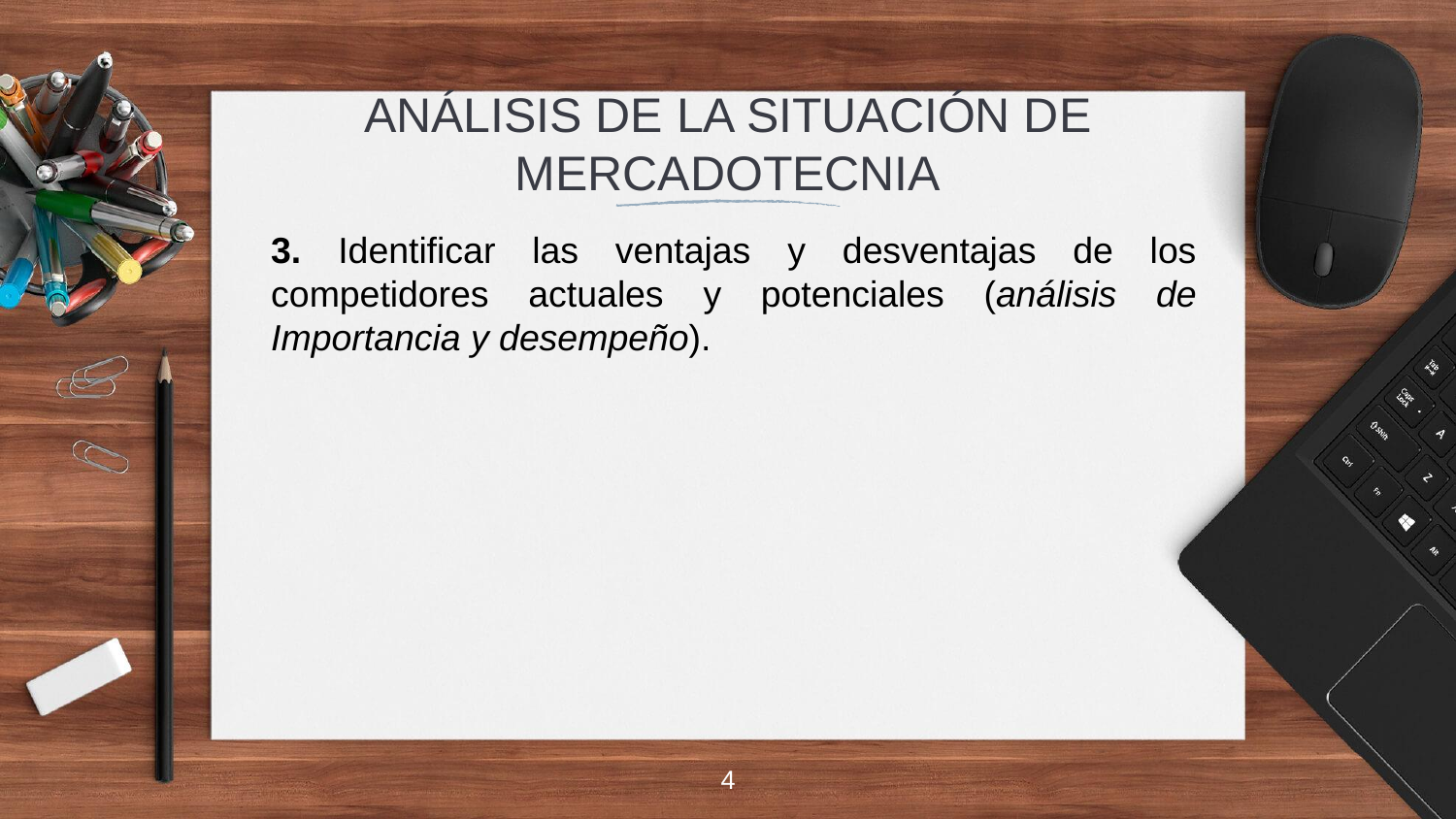

# ANÁLISIS DE LA SITUACIÓN DE MERCADOTECNIA
3. Identificar las ventajas y desventajas de los competidores actuales y potenciales (análisis de Importancia y desempeño).

4